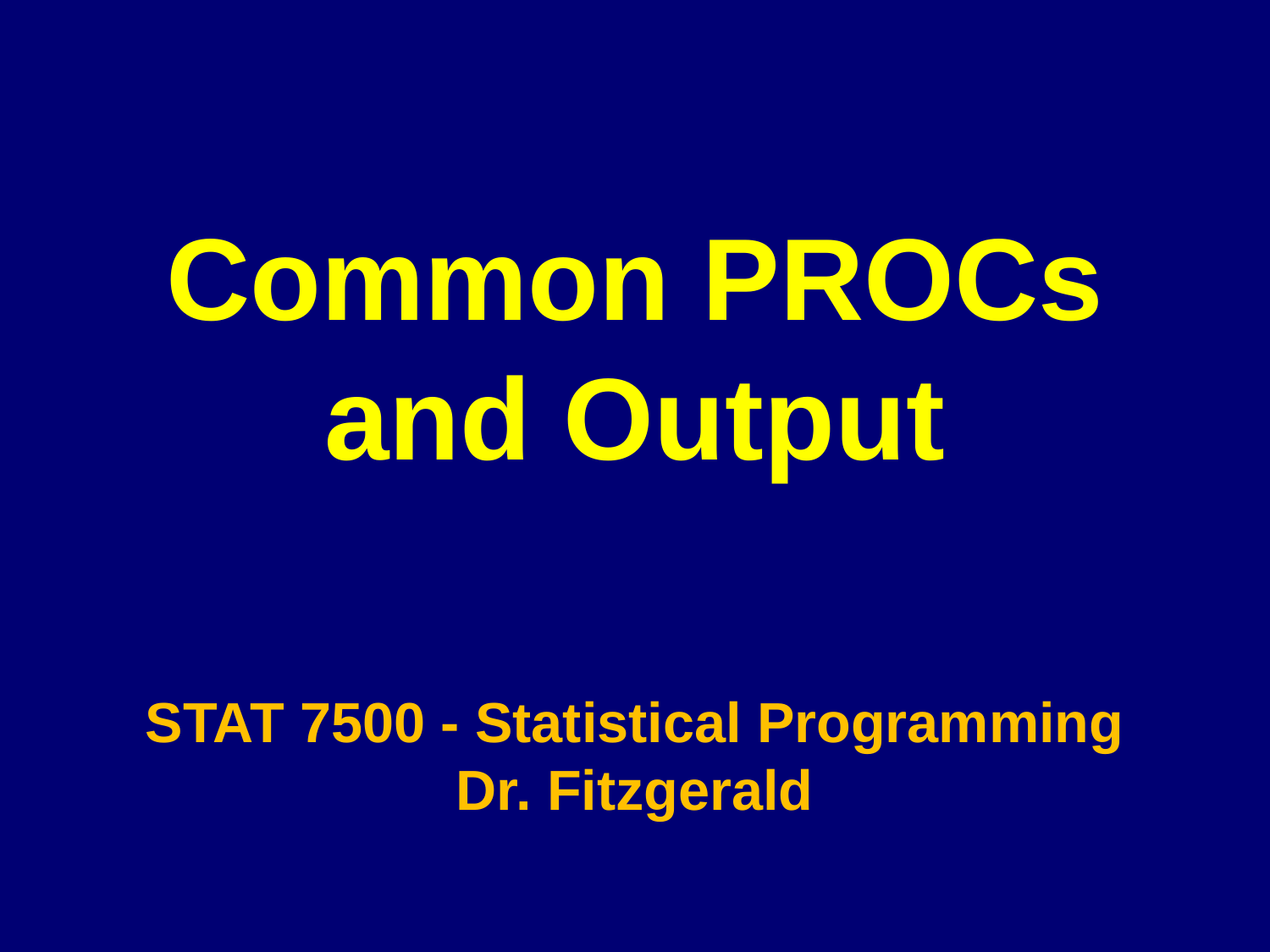

# Common PROCs and Output STAT 7500 - Statistical Programming Dr. Fitzgerald